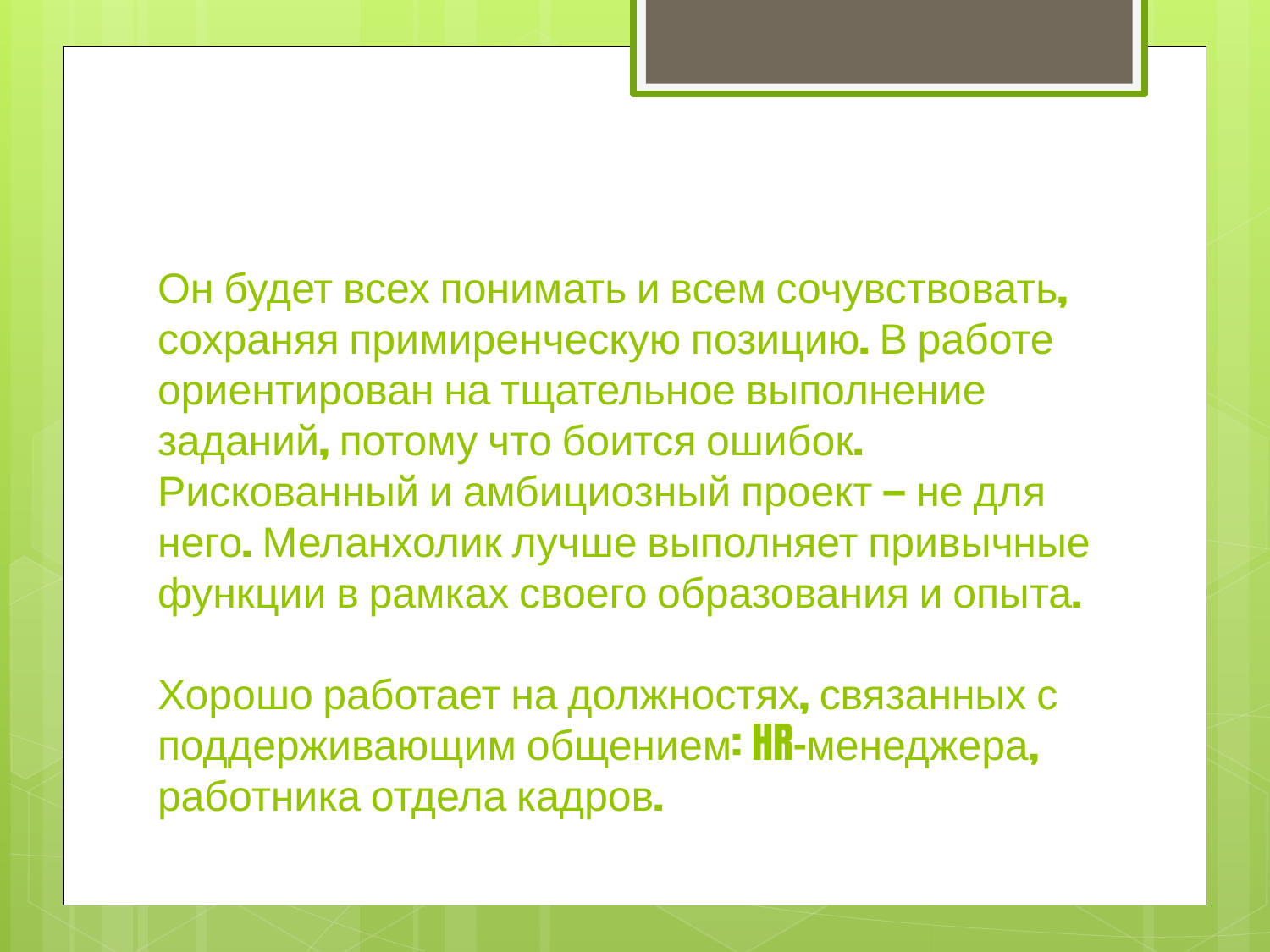

# Он будет всех понимать и всем сочувствовать, сохраняя примиренческую позицию. В работе ориентирован на тщательное выполнение заданий, потому что боится ошибок. Рискованный и амбициозный проект — не для него. Меланхолик лучше выполняет привычные функции в рамках своего образования и опыта.   Хорошо работает на должностях, связанных с поддерживающим общением: HR-менеджера, работника отдела кадров.